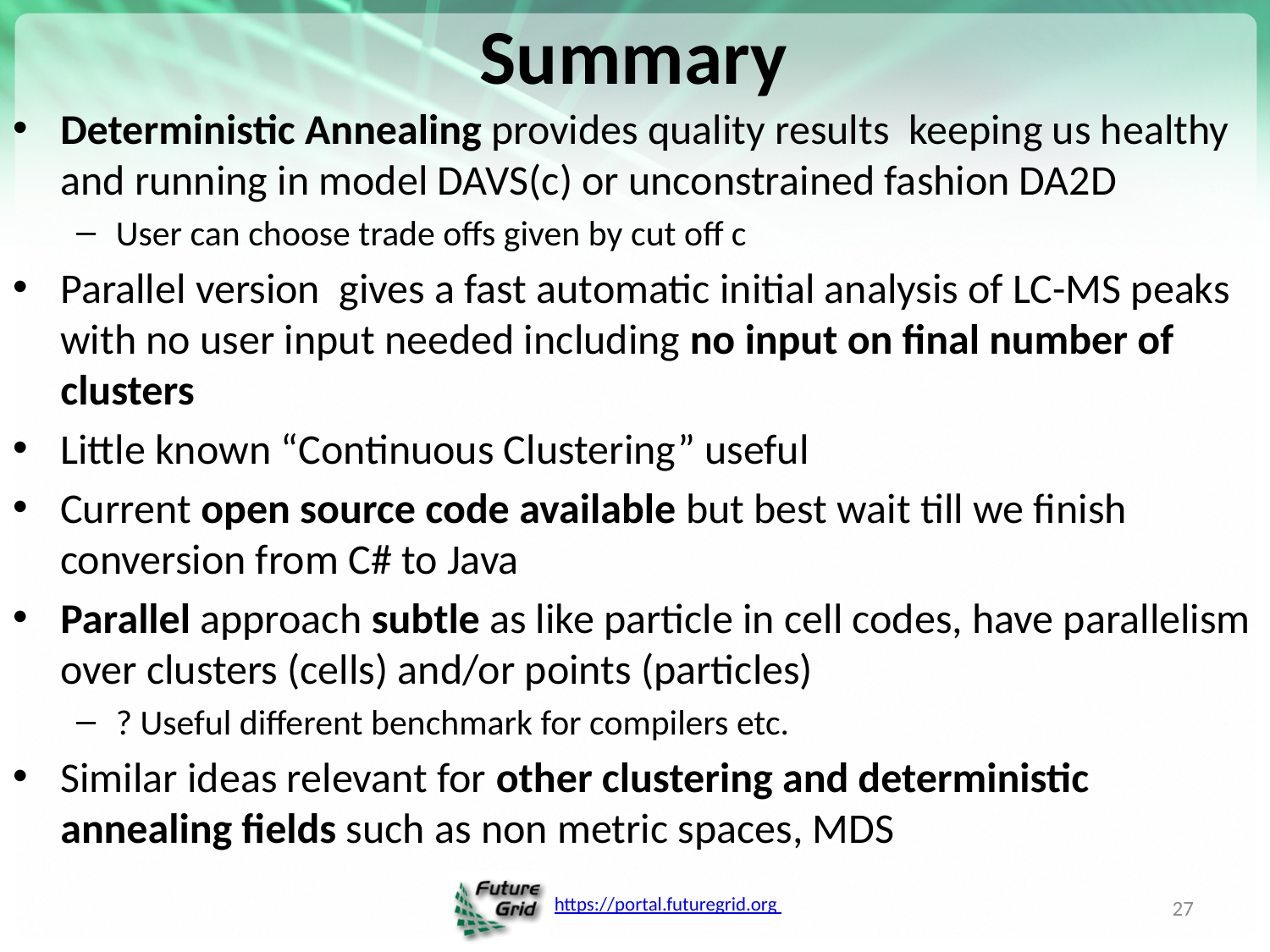

# Summary
Deterministic Annealing provides quality results  keeping us healthy and running in model DAVS(c) or unconstrained fashion DA2D
User can choose trade offs given by cut off c
Parallel version  gives a fast automatic initial analysis of LC-MS peaks with no user input needed including no input on final number of clusters
Little known “Continuous Clustering” useful
Current open source code available but best wait till we finish conversion from C# to Java
Parallel approach subtle as like particle in cell codes, have parallelism over clusters (cells) and/or points (particles)
? Useful different benchmark for compilers etc.
Similar ideas relevant for other clustering and deterministic annealing fields such as non metric spaces, MDS

27